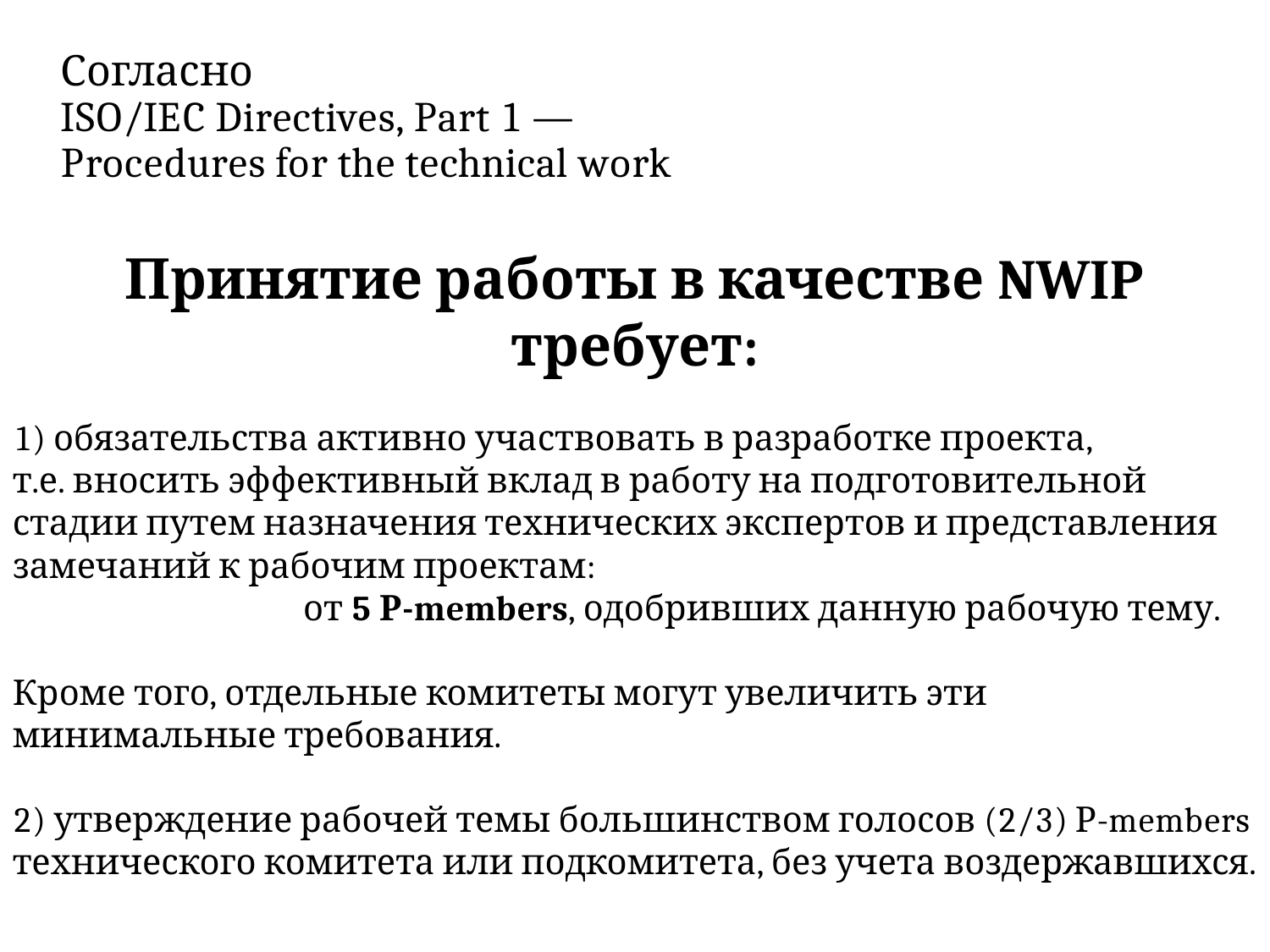

Согласно
ISO/IEC Directives, Part 1 —
Procedures for the technical work
Принятие работы в качестве NWIP требует:

1) обязательства активно участвовать в разработке проекта,
т.е. вносить эффективный вклад в работу на подготовительной стадии путем назначения технических экспертов и представления замечаний к рабочим проектам:
		от 5 Р-members, одобривших данную рабочую тему.

Кроме того, отдельные комитеты могут увеличить эти минимальные требования.

2) утверждение рабочей темы большинством голосов (2/3) Р-members технического комитета или подкомитета, без учета воздержавшихся.